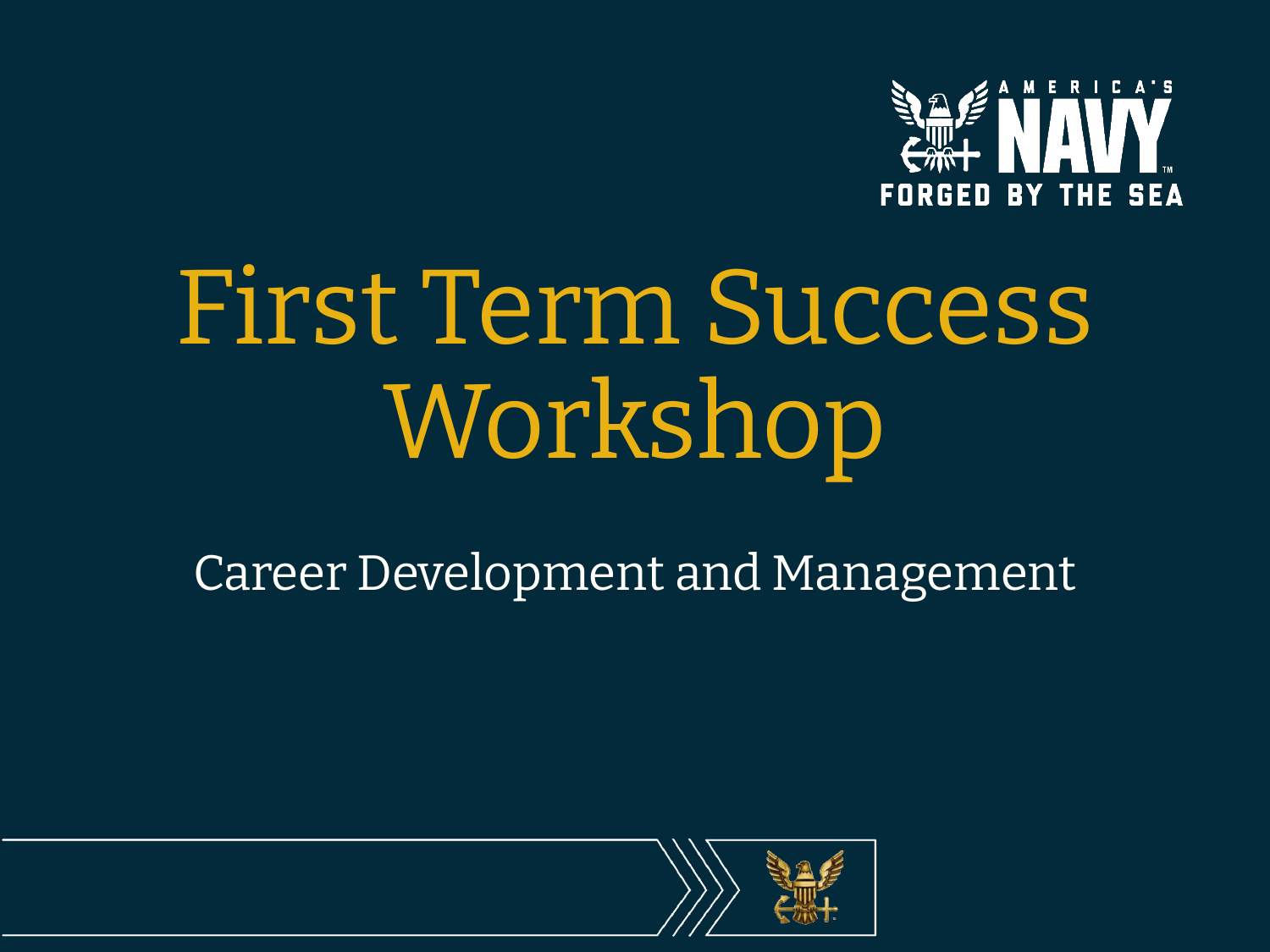

# First Term Success Workshop
Career Development and Management